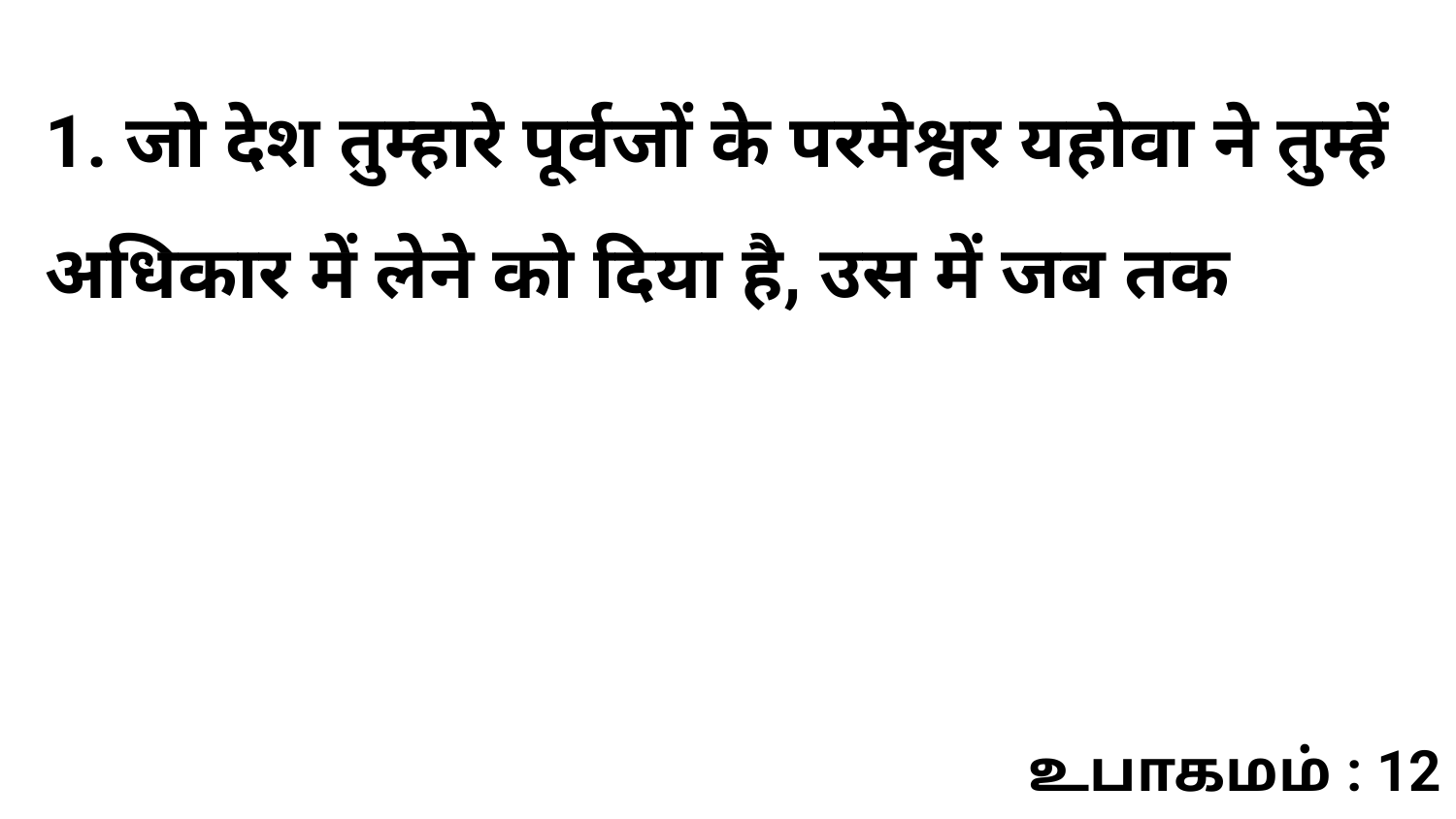

1. जो देश तुम्हारे पूर्वजों के परमेश्वर यहोवा ने तुम्हें अधिकार में लेने को दिया है, उस में जब तक
உபாகமம் : 12